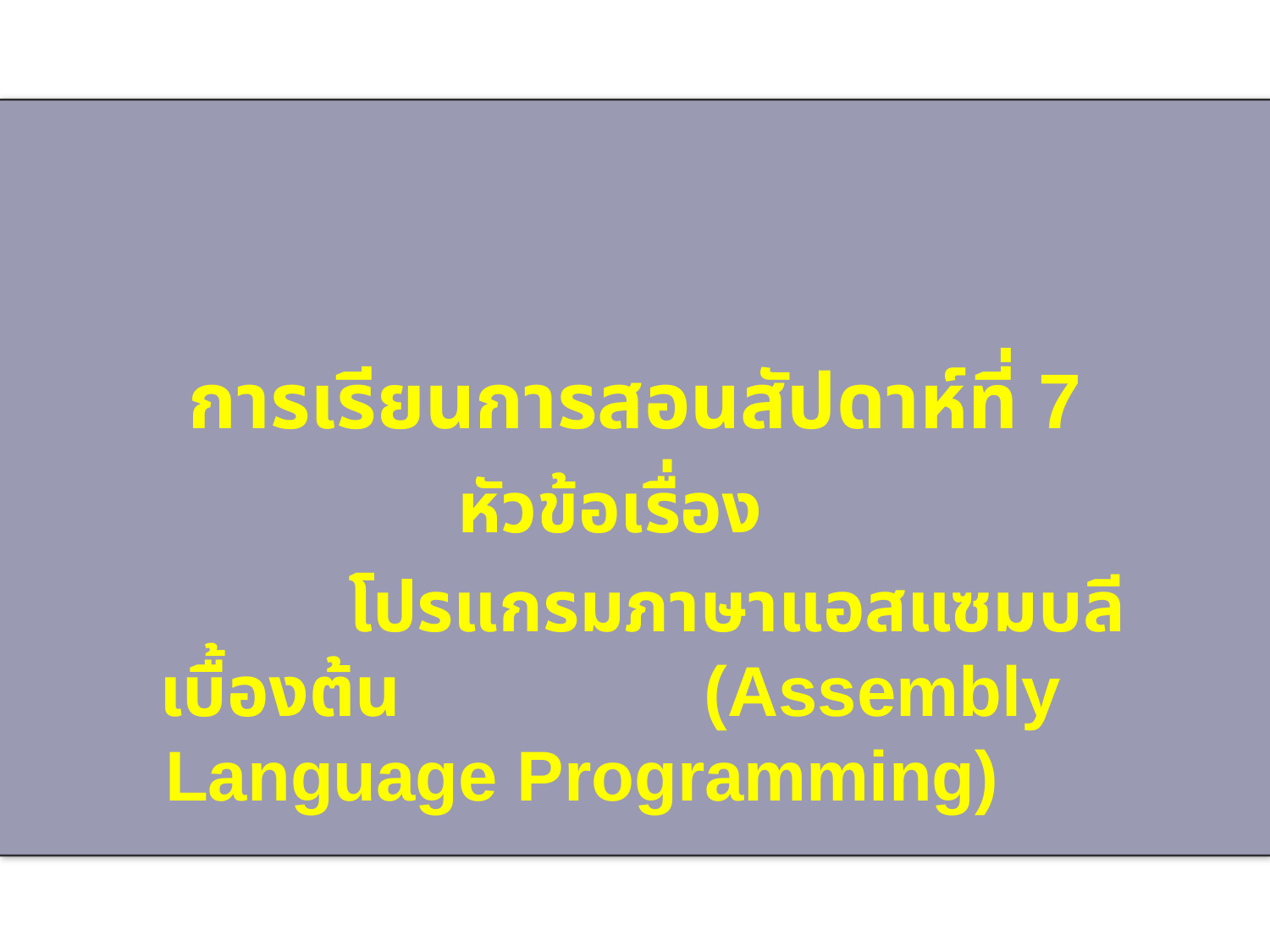

# การเรียนการสอนสัปดาห์ที่ 7
หัวข้อเรื่อง
		โปรแกรมภาษาแอสแซมบลีเบื้องต้น       		  (Assembly Language Programming)